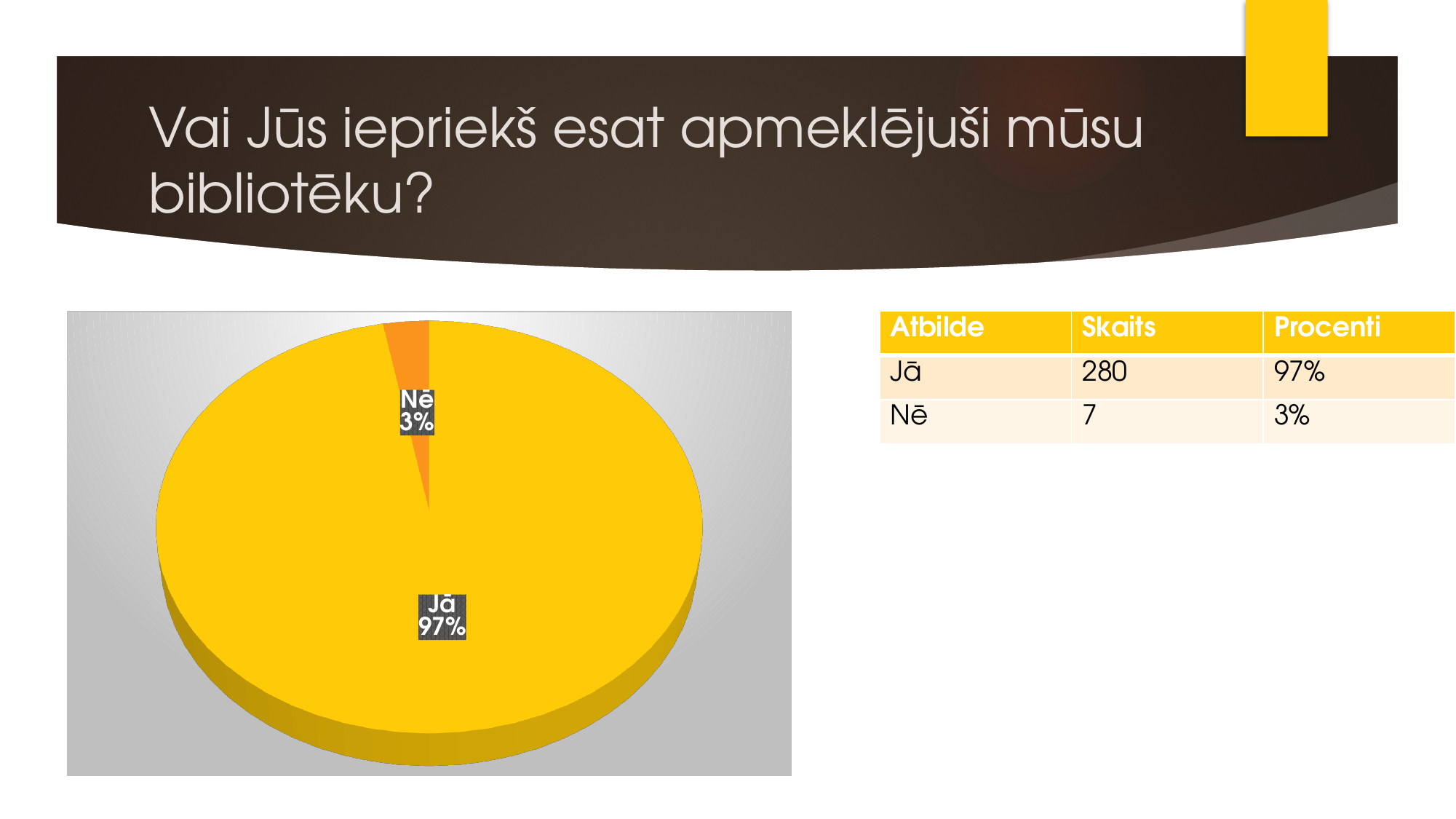

# Vai Jūs iepriekš esat apmeklējuši mūsu bibliotēku?

[unsupported chart]

| Atbilde | Skaits | Procenti |
| --- | --- | --- |
| Jā | 280 | 97% |
| Nē | 7 | 3% |